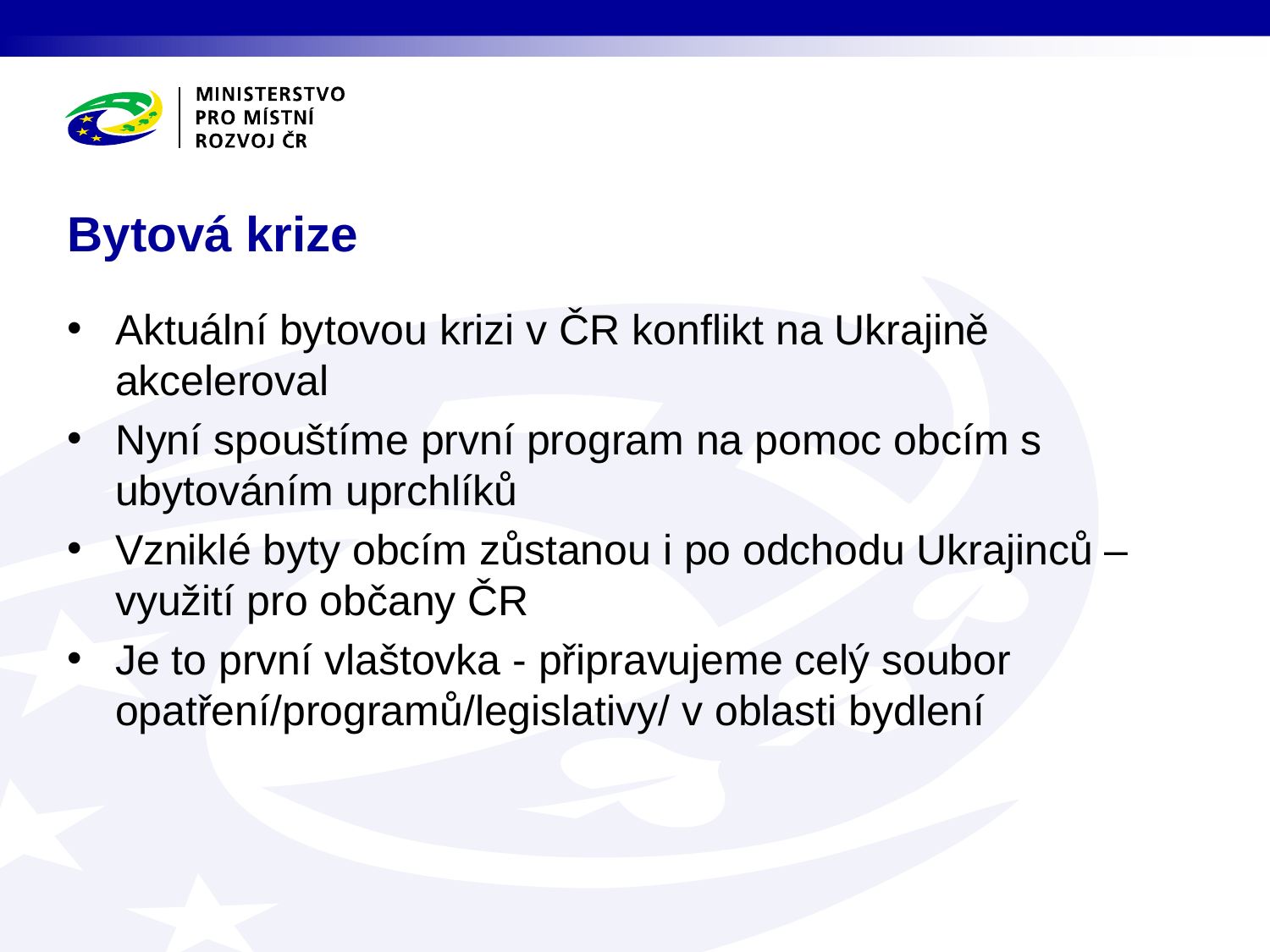

Bytová krize
Aktuální bytovou krizi v ČR konflikt na Ukrajině akceleroval
Nyní spouštíme první program na pomoc obcím s ubytováním uprchlíků
Vzniklé byty obcím zůstanou i po odchodu Ukrajinců – využití pro občany ČR
Je to první vlaštovka - připravujeme celý soubor opatření/programů/legislativy/ v oblasti bydlení